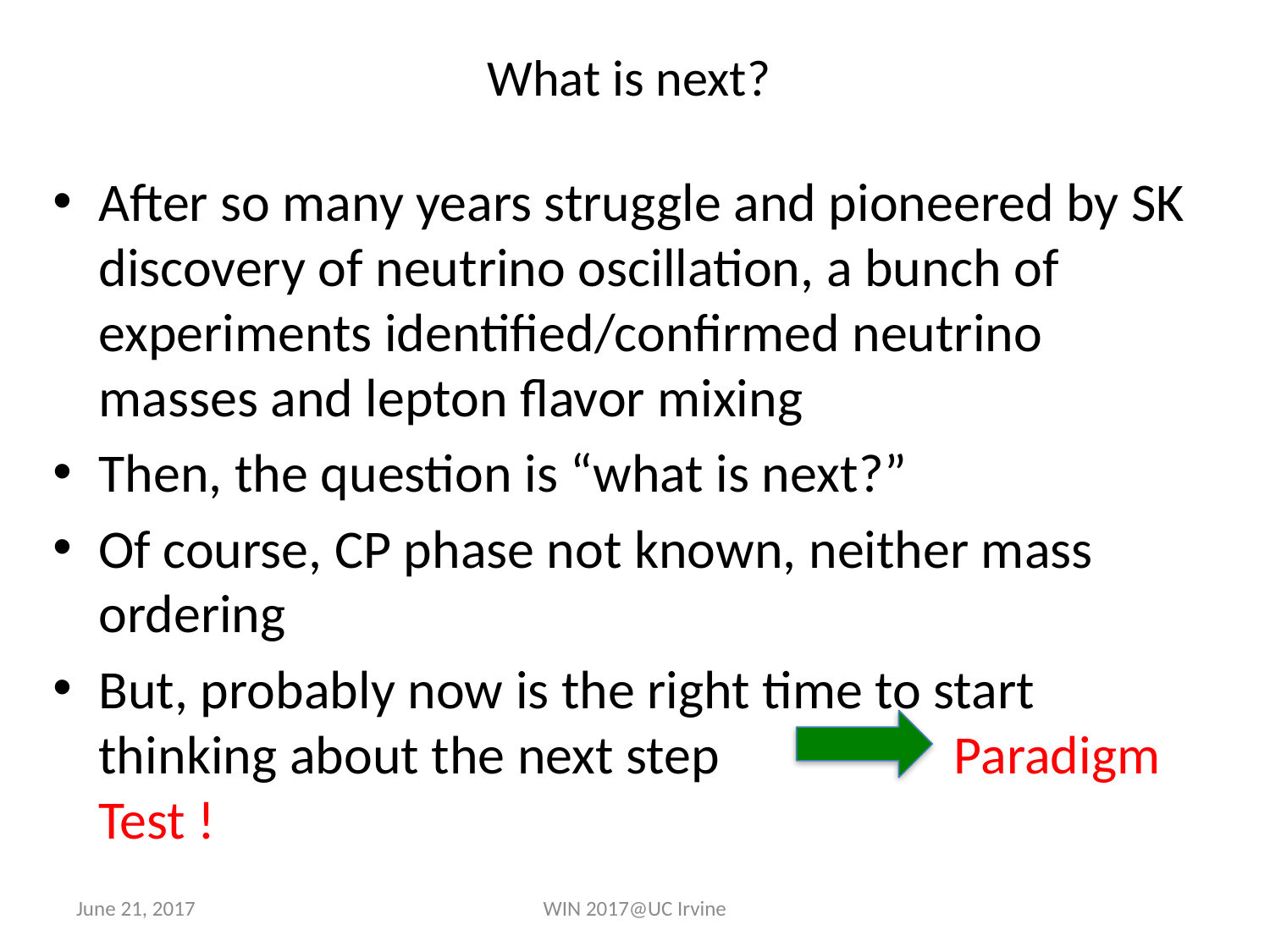

# What is next?
After so many years struggle and pioneered by SK discovery of neutrino oscillation, a bunch of experiments identified/confirmed neutrino masses and lepton flavor mixing
Then, the question is “what is next?”
Of course, CP phase not known, neither mass ordering
But, probably now is the right time to start thinking about the next step                   Paradigm Test !

June 21, 2017
WIN 2017@UC Irvine